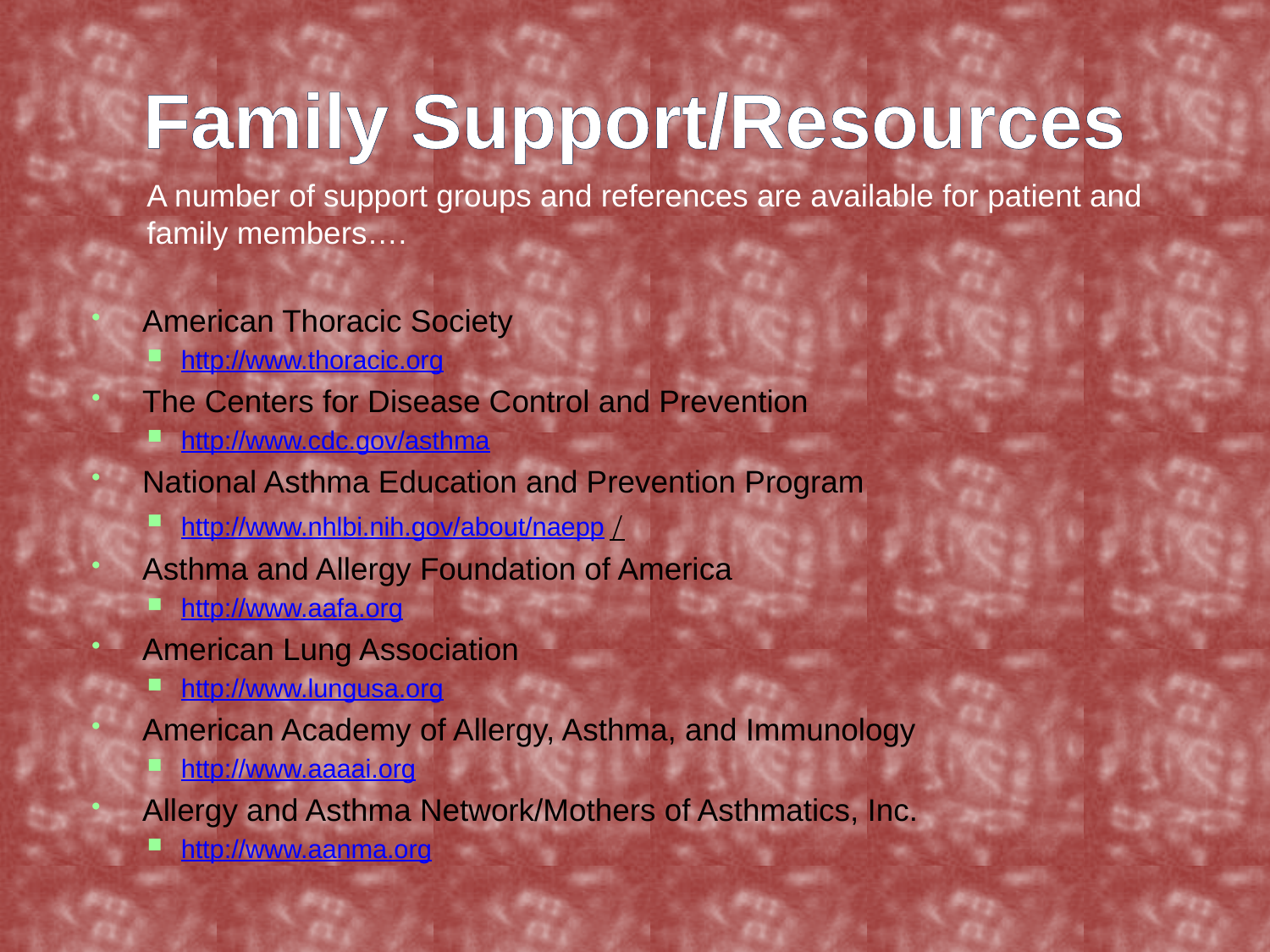

# Family Support/Resources
A number of support groups and references are available for patient and family members….

American Thoracic Society
http://www.thoracic.org
The Centers for Disease Control and Prevention
http://www.cdc.gov/asthma
National Asthma Education and Prevention Program
http://www.nhlbi.nih.gov/about/naepp/
Asthma and Allergy Foundation of America
http://www.aafa.org
American Lung Association
http://www.lungusa.org
American Academy of Allergy, Asthma, and Immunology
http://www.aaaai.org
Allergy and Asthma Network/Mothers of Asthmatics, Inc.
http://www.aanma.org